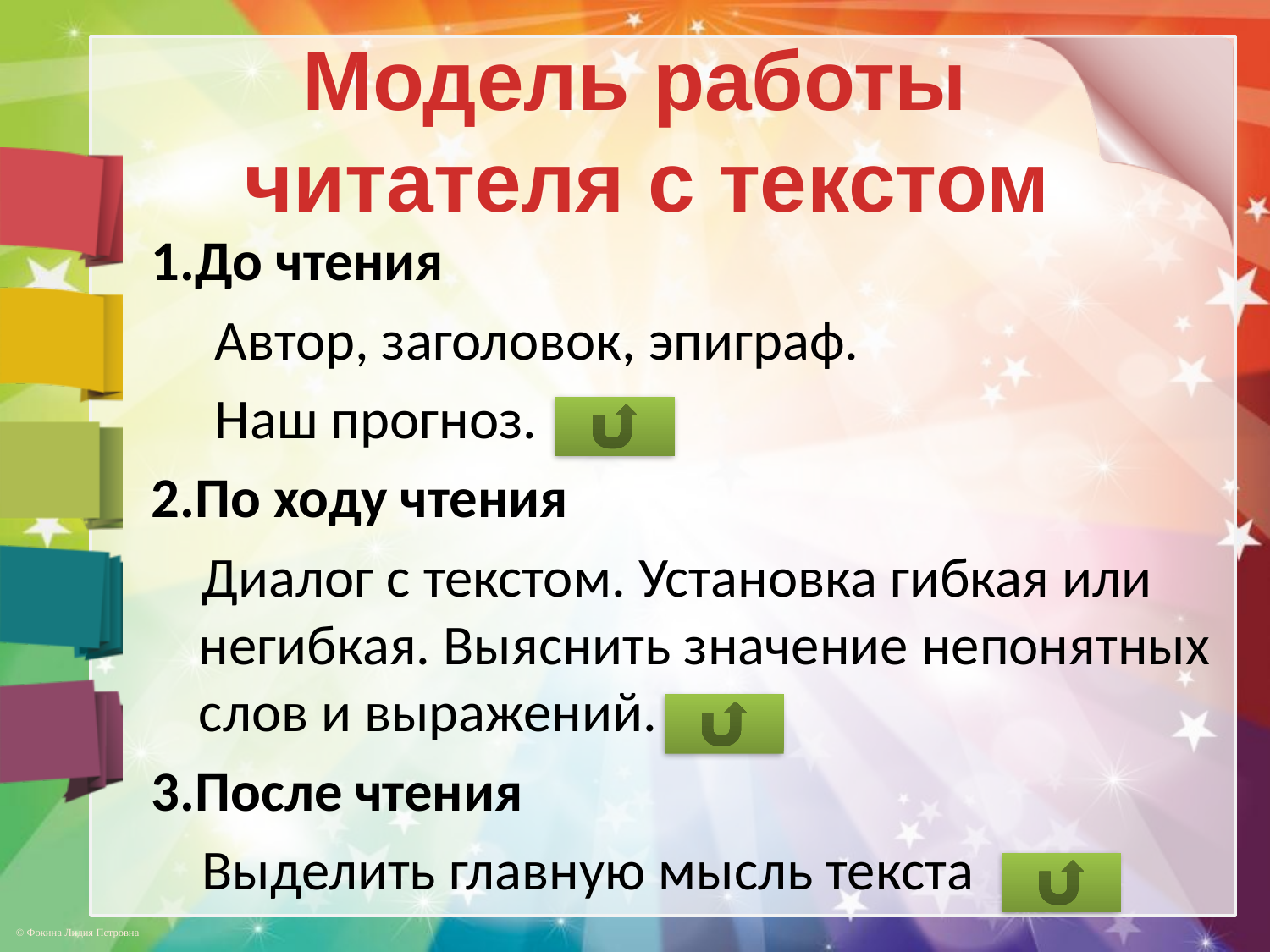

# Модель работы читателя с текстом
1.До чтения
     Автор, заголовок, эпиграф.
     Наш прогноз.
2.По ходу чтения
    Диалог с текстом. Установка гибкая или негибкая. Выяснить значение непонятных слов и выражений.
3.После чтения
    Выделить главную мысль текста